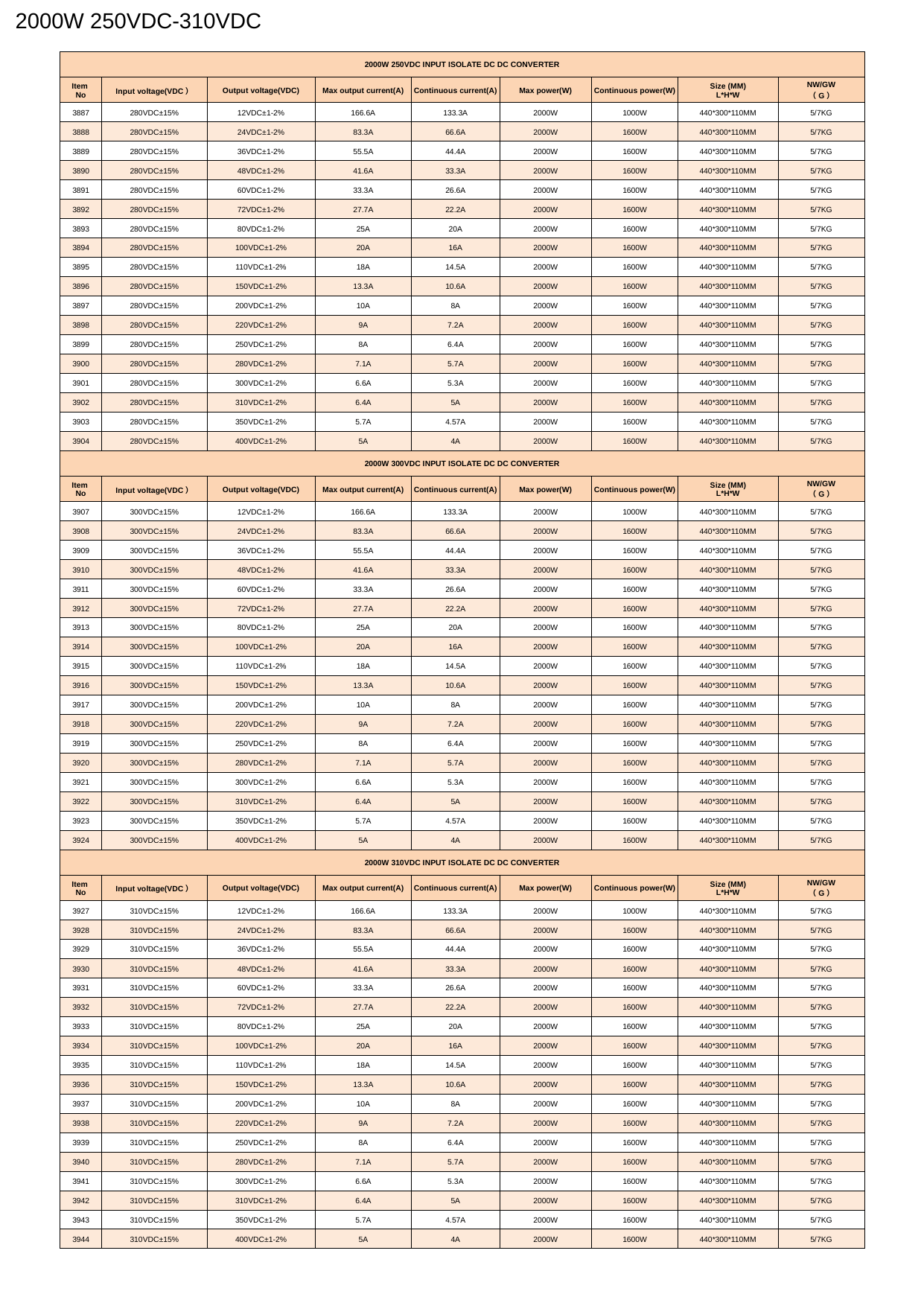

2000W 250VDC-310VDC
| 2000W 250VDC INPUT ISOLATE DC DC CONVERTER |  |  |  |  |  |  |  |  |
| --- | --- | --- | --- | --- | --- | --- | --- | --- |
| Item No | Input voltage(VDC） | Output voltage(VDC) | Max output current(A) | Continuous current(A) | Max power(W) | Continuous power(W) | Size (MM) L\*H\*W | NW/GW （G） |
| 3887 | 280VDC±15% | 12VDC±1-2% | 166.6A | 133.3A | 2000W | 1000W | 440\*300\*110MM | 5/7KG |
| 3888 | 280VDC±15% | 24VDC±1-2% | 83.3A | 66.6A | 2000W | 1600W | 440\*300\*110MM | 5/7KG |
| 3889 | 280VDC±15% | 36VDC±1-2% | 55.5A | 44.4A | 2000W | 1600W | 440\*300\*110MM | 5/7KG |
| 3890 | 280VDC±15% | 48VDC±1-2% | 41.6A | 33.3A | 2000W | 1600W | 440\*300\*110MM | 5/7KG |
| 3891 | 280VDC±15% | 60VDC±1-2% | 33.3A | 26.6A | 2000W | 1600W | 440\*300\*110MM | 5/7KG |
| 3892 | 280VDC±15% | 72VDC±1-2% | 27.7A | 22.2A | 2000W | 1600W | 440\*300\*110MM | 5/7KG |
| 3893 | 280VDC±15% | 80VDC±1-2% | 25A | 20A | 2000W | 1600W | 440\*300\*110MM | 5/7KG |
| 3894 | 280VDC±15% | 100VDC±1-2% | 20A | 16A | 2000W | 1600W | 440\*300\*110MM | 5/7KG |
| 3895 | 280VDC±15% | 110VDC±1-2% | 18A | 14.5A | 2000W | 1600W | 440\*300\*110MM | 5/7KG |
| 3896 | 280VDC±15% | 150VDC±1-2% | 13.3A | 10.6A | 2000W | 1600W | 440\*300\*110MM | 5/7KG |
| 3897 | 280VDC±15% | 200VDC±1-2% | 10A | 8A | 2000W | 1600W | 440\*300\*110MM | 5/7KG |
| 3898 | 280VDC±15% | 220VDC±1-2% | 9A | 7.2A | 2000W | 1600W | 440\*300\*110MM | 5/7KG |
| 3899 | 280VDC±15% | 250VDC±1-2% | 8A | 6.4A | 2000W | 1600W | 440\*300\*110MM | 5/7KG |
| 3900 | 280VDC±15% | 280VDC±1-2% | 7.1A | 5.7A | 2000W | 1600W | 440\*300\*110MM | 5/7KG |
| 3901 | 280VDC±15% | 300VDC±1-2% | 6.6A | 5.3A | 2000W | 1600W | 440\*300\*110MM | 5/7KG |
| 3902 | 280VDC±15% | 310VDC±1-2% | 6.4A | 5A | 2000W | 1600W | 440\*300\*110MM | 5/7KG |
| 3903 | 280VDC±15% | 350VDC±1-2% | 5.7A | 4.57A | 2000W | 1600W | 440\*300\*110MM | 5/7KG |
| 3904 | 280VDC±15% | 400VDC±1-2% | 5A | 4A | 2000W | 1600W | 440\*300\*110MM | 5/7KG |
| 2000W 300VDC INPUT ISOLATE DC DC CONVERTER |  |  |  |  |  |  |  |  |
| Item No | Input voltage(VDC） | Output voltage(VDC) | Max output current(A) | Continuous current(A) | Max power(W) | Continuous power(W) | Size (MM) L\*H\*W | NW/GW （G） |
| 3907 | 300VDC±15% | 12VDC±1-2% | 166.6A | 133.3A | 2000W | 1000W | 440\*300\*110MM | 5/7KG |
| 3908 | 300VDC±15% | 24VDC±1-2% | 83.3A | 66.6A | 2000W | 1600W | 440\*300\*110MM | 5/7KG |
| 3909 | 300VDC±15% | 36VDC±1-2% | 55.5A | 44.4A | 2000W | 1600W | 440\*300\*110MM | 5/7KG |
| 3910 | 300VDC±15% | 48VDC±1-2% | 41.6A | 33.3A | 2000W | 1600W | 440\*300\*110MM | 5/7KG |
| 3911 | 300VDC±15% | 60VDC±1-2% | 33.3A | 26.6A | 2000W | 1600W | 440\*300\*110MM | 5/7KG |
| 3912 | 300VDC±15% | 72VDC±1-2% | 27.7A | 22.2A | 2000W | 1600W | 440\*300\*110MM | 5/7KG |
| 3913 | 300VDC±15% | 80VDC±1-2% | 25A | 20A | 2000W | 1600W | 440\*300\*110MM | 5/7KG |
| 3914 | 300VDC±15% | 100VDC±1-2% | 20A | 16A | 2000W | 1600W | 440\*300\*110MM | 5/7KG |
| 3915 | 300VDC±15% | 110VDC±1-2% | 18A | 14.5A | 2000W | 1600W | 440\*300\*110MM | 5/7KG |
| 3916 | 300VDC±15% | 150VDC±1-2% | 13.3A | 10.6A | 2000W | 1600W | 440\*300\*110MM | 5/7KG |
| 3917 | 300VDC±15% | 200VDC±1-2% | 10A | 8A | 2000W | 1600W | 440\*300\*110MM | 5/7KG |
| 3918 | 300VDC±15% | 220VDC±1-2% | 9A | 7.2A | 2000W | 1600W | 440\*300\*110MM | 5/7KG |
| 3919 | 300VDC±15% | 250VDC±1-2% | 8A | 6.4A | 2000W | 1600W | 440\*300\*110MM | 5/7KG |
| 3920 | 300VDC±15% | 280VDC±1-2% | 7.1A | 5.7A | 2000W | 1600W | 440\*300\*110MM | 5/7KG |
| 3921 | 300VDC±15% | 300VDC±1-2% | 6.6A | 5.3A | 2000W | 1600W | 440\*300\*110MM | 5/7KG |
| 3922 | 300VDC±15% | 310VDC±1-2% | 6.4A | 5A | 2000W | 1600W | 440\*300\*110MM | 5/7KG |
| 3923 | 300VDC±15% | 350VDC±1-2% | 5.7A | 4.57A | 2000W | 1600W | 440\*300\*110MM | 5/7KG |
| 3924 | 300VDC±15% | 400VDC±1-2% | 5A | 4A | 2000W | 1600W | 440\*300\*110MM | 5/7KG |
| 2000W 310VDC INPUT ISOLATE DC DC CONVERTER |  |  |  |  |  |  |  |  |
| Item No | Input voltage(VDC） | Output voltage(VDC) | Max output current(A) | Continuous current(A) | Max power(W) | Continuous power(W) | Size (MM) L\*H\*W | NW/GW （G） |
| 3927 | 310VDC±15% | 12VDC±1-2% | 166.6A | 133.3A | 2000W | 1000W | 440\*300\*110MM | 5/7KG |
| 3928 | 310VDC±15% | 24VDC±1-2% | 83.3A | 66.6A | 2000W | 1600W | 440\*300\*110MM | 5/7KG |
| 3929 | 310VDC±15% | 36VDC±1-2% | 55.5A | 44.4A | 2000W | 1600W | 440\*300\*110MM | 5/7KG |
| 3930 | 310VDC±15% | 48VDC±1-2% | 41.6A | 33.3A | 2000W | 1600W | 440\*300\*110MM | 5/7KG |
| 3931 | 310VDC±15% | 60VDC±1-2% | 33.3A | 26.6A | 2000W | 1600W | 440\*300\*110MM | 5/7KG |
| 3932 | 310VDC±15% | 72VDC±1-2% | 27.7A | 22.2A | 2000W | 1600W | 440\*300\*110MM | 5/7KG |
| 3933 | 310VDC±15% | 80VDC±1-2% | 25A | 20A | 2000W | 1600W | 440\*300\*110MM | 5/7KG |
| 3934 | 310VDC±15% | 100VDC±1-2% | 20A | 16A | 2000W | 1600W | 440\*300\*110MM | 5/7KG |
| 3935 | 310VDC±15% | 110VDC±1-2% | 18A | 14.5A | 2000W | 1600W | 440\*300\*110MM | 5/7KG |
| 3936 | 310VDC±15% | 150VDC±1-2% | 13.3A | 10.6A | 2000W | 1600W | 440\*300\*110MM | 5/7KG |
| 3937 | 310VDC±15% | 200VDC±1-2% | 10A | 8A | 2000W | 1600W | 440\*300\*110MM | 5/7KG |
| 3938 | 310VDC±15% | 220VDC±1-2% | 9A | 7.2A | 2000W | 1600W | 440\*300\*110MM | 5/7KG |
| 3939 | 310VDC±15% | 250VDC±1-2% | 8A | 6.4A | 2000W | 1600W | 440\*300\*110MM | 5/7KG |
| 3940 | 310VDC±15% | 280VDC±1-2% | 7.1A | 5.7A | 2000W | 1600W | 440\*300\*110MM | 5/7KG |
| 3941 | 310VDC±15% | 300VDC±1-2% | 6.6A | 5.3A | 2000W | 1600W | 440\*300\*110MM | 5/7KG |
| 3942 | 310VDC±15% | 310VDC±1-2% | 6.4A | 5A | 2000W | 1600W | 440\*300\*110MM | 5/7KG |
| 3943 | 310VDC±15% | 350VDC±1-2% | 5.7A | 4.57A | 2000W | 1600W | 440\*300\*110MM | 5/7KG |
| 3944 | 310VDC±15% | 400VDC±1-2% | 5A | 4A | 2000W | 1600W | 440\*300\*110MM | 5/7KG |
80